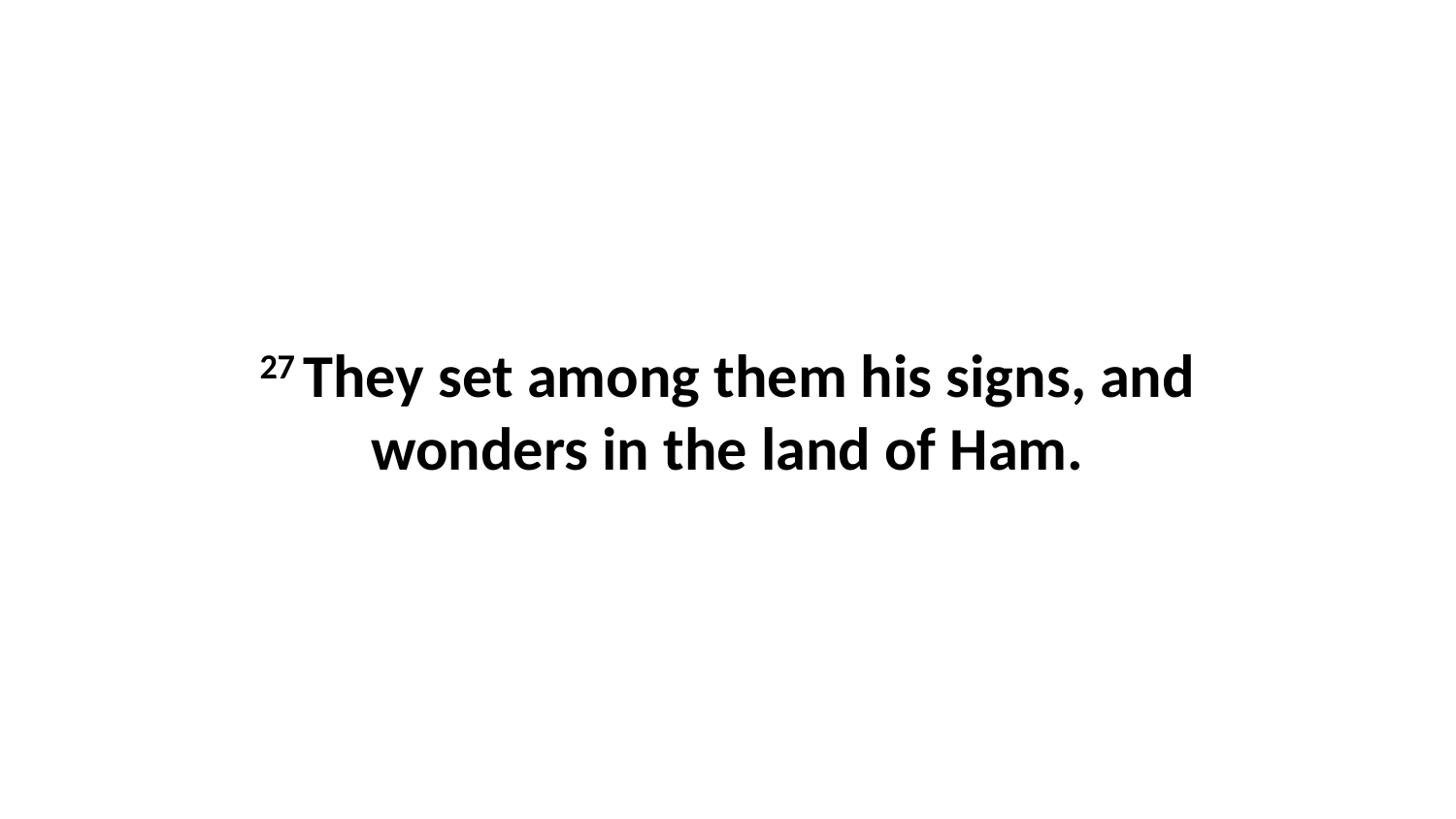

27 They set among them his signs, and wonders in the land of Ham.